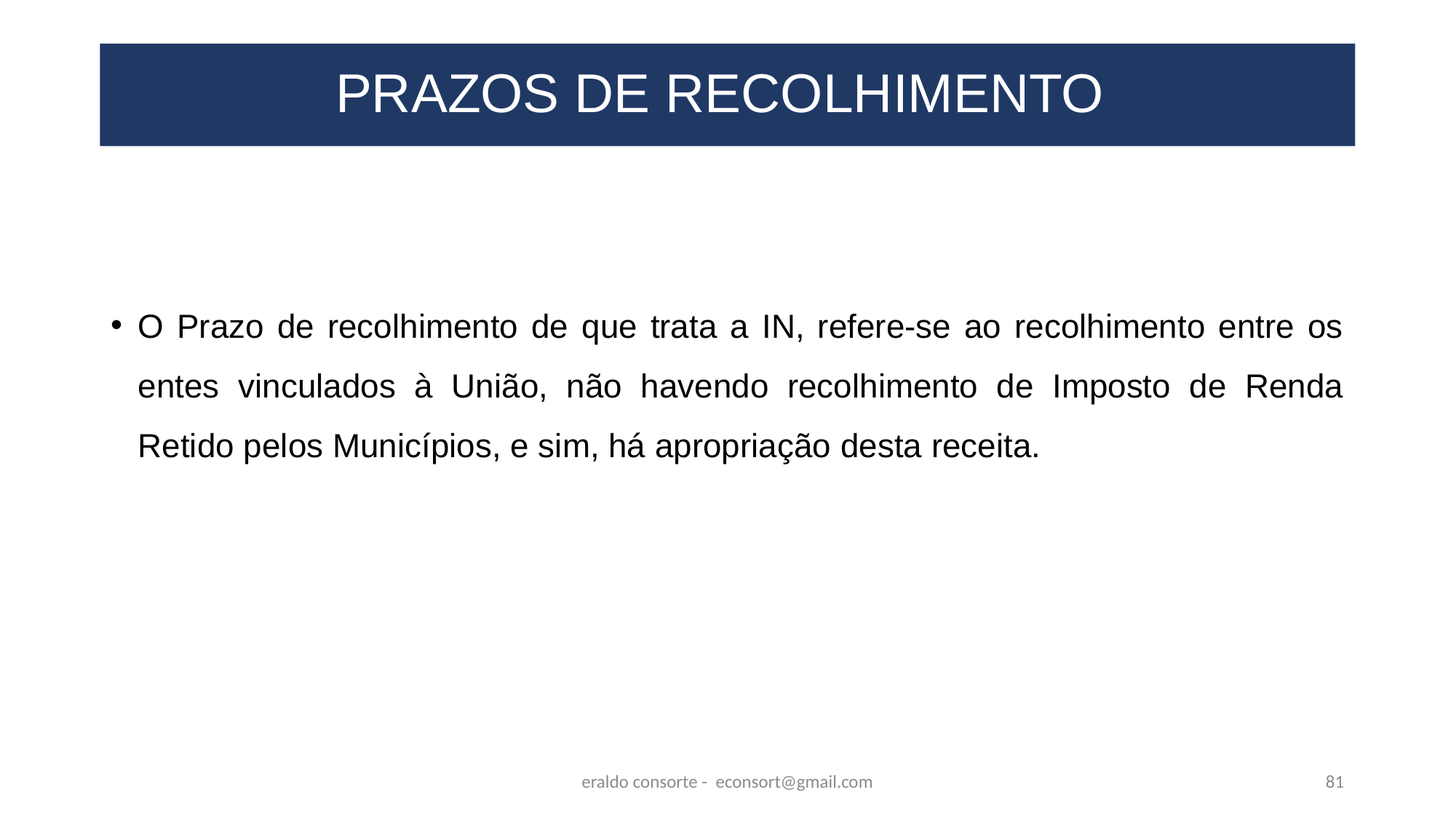

# PRAZOS DE RECOLHIMENTO

O Prazo de recolhimento de que trata a IN, refere-se ao recolhimento entre os entes vinculados à União, não havendo recolhimento de Imposto de Renda Retido pelos Municípios, e sim, há apropriação desta receita.

eraldo consorte -  econsort@gmail.com
81